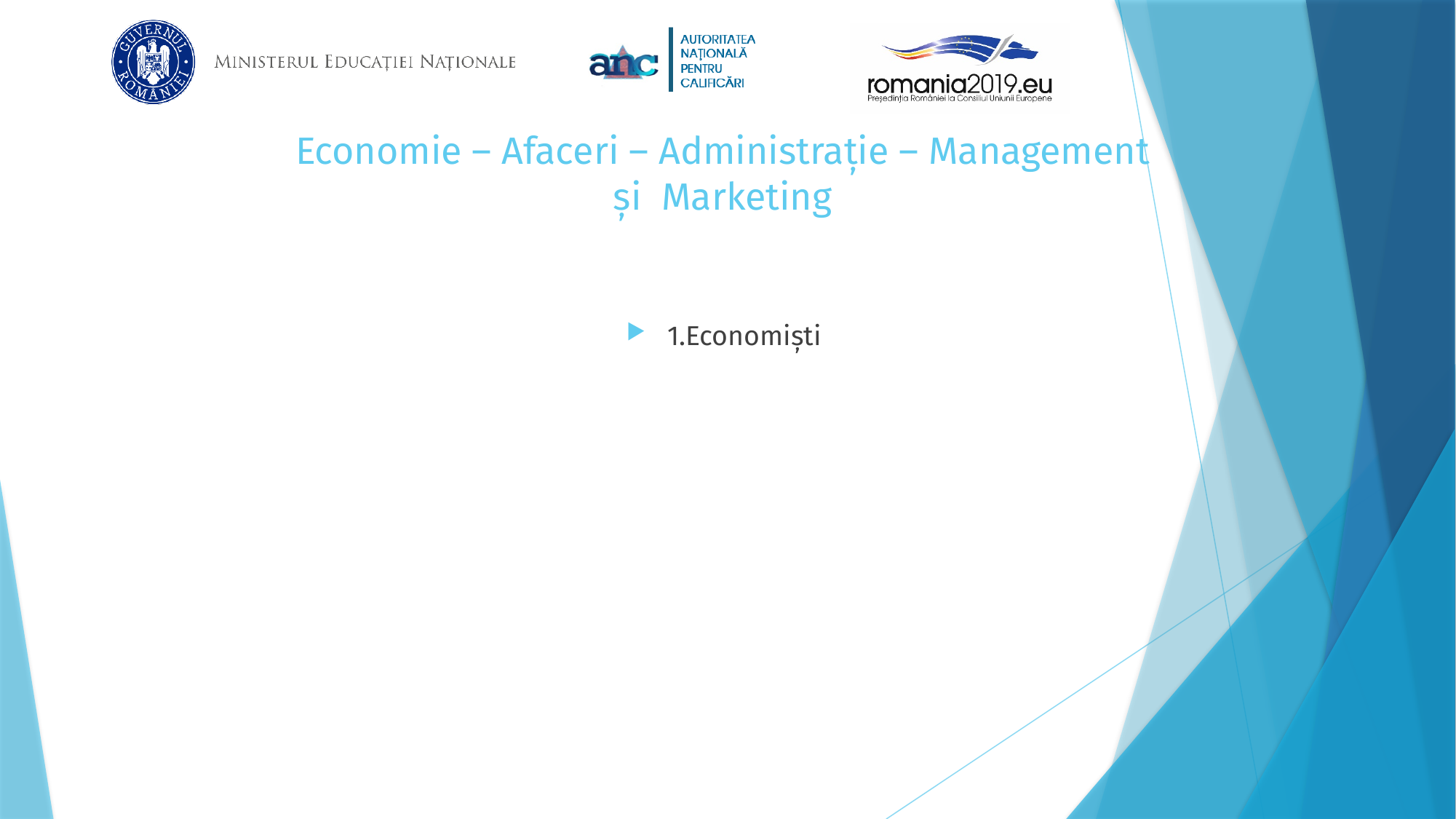

# Economie – Afaceri – Administrație – Management și  Marketing
1.Economiști